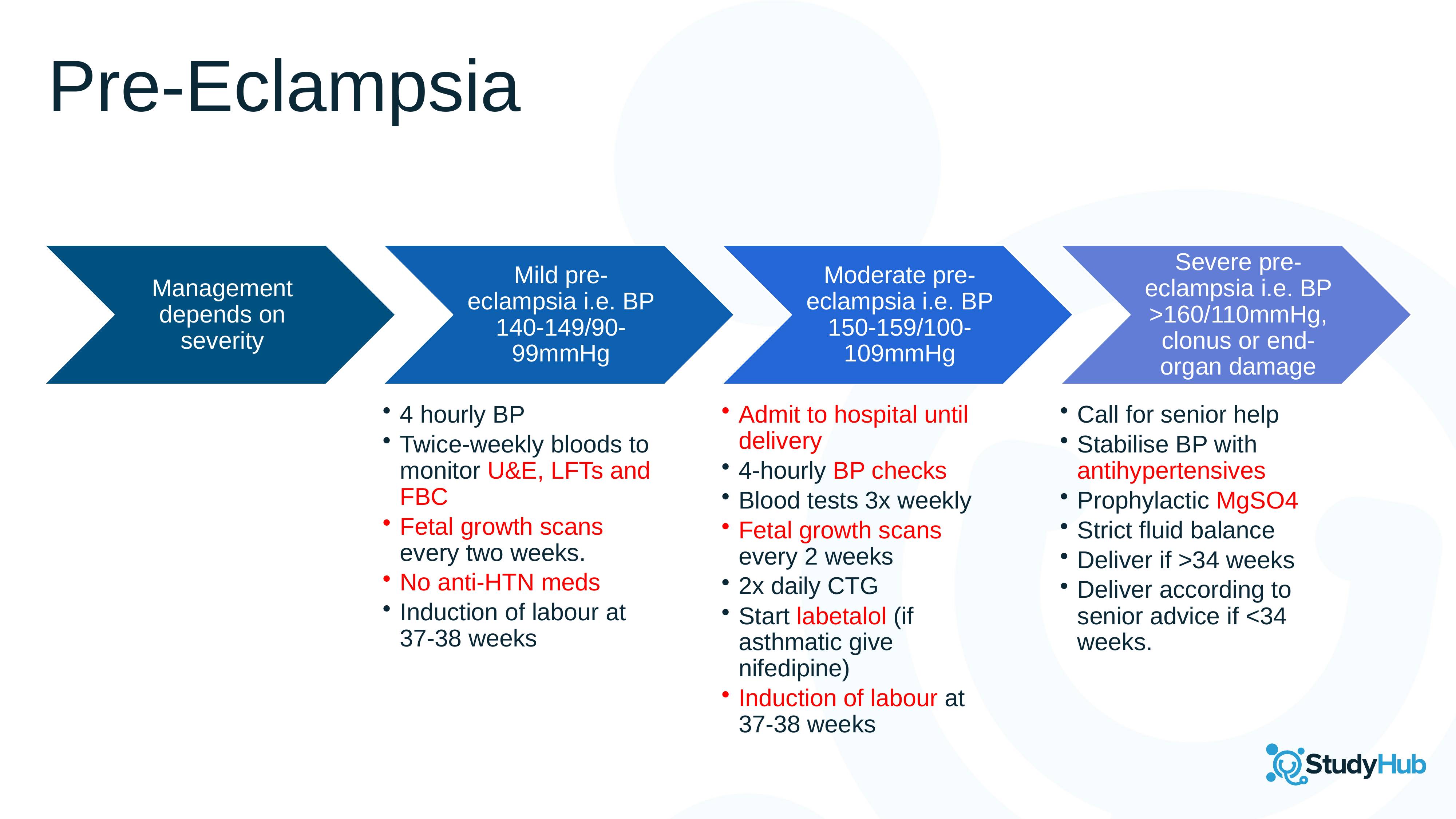

Pre-Eclampsia
Management depends on severity
Mild pre-eclampsia i.e. BP 140-149/90-99mmHg
4 hourly BP
Twice-weekly bloods to monitor U&E, LFTs and FBC
Fetal growth scans every two weeks.
No anti-HTN meds
Induction of labour at 37-38 weeks
Moderate pre-eclampsia i.e. BP 150-159/100-109mmHg
Admit to hospital until delivery
4-hourly BP checks
Blood tests 3x weekly
Fetal growth scans every 2 weeks
2x daily CTG
Start labetalol (if asthmatic give nifedipine)
Induction of labour at 37-38 weeks
Severe pre-eclampsia i.e. BP >160/110mmHg, clonus or end-organ damage
Call for senior help
Stabilise BP with antihypertensives
Prophylactic MgSO4
Strict fluid balance
Deliver if >34 weeks
Deliver according to senior advice if <34 weeks.